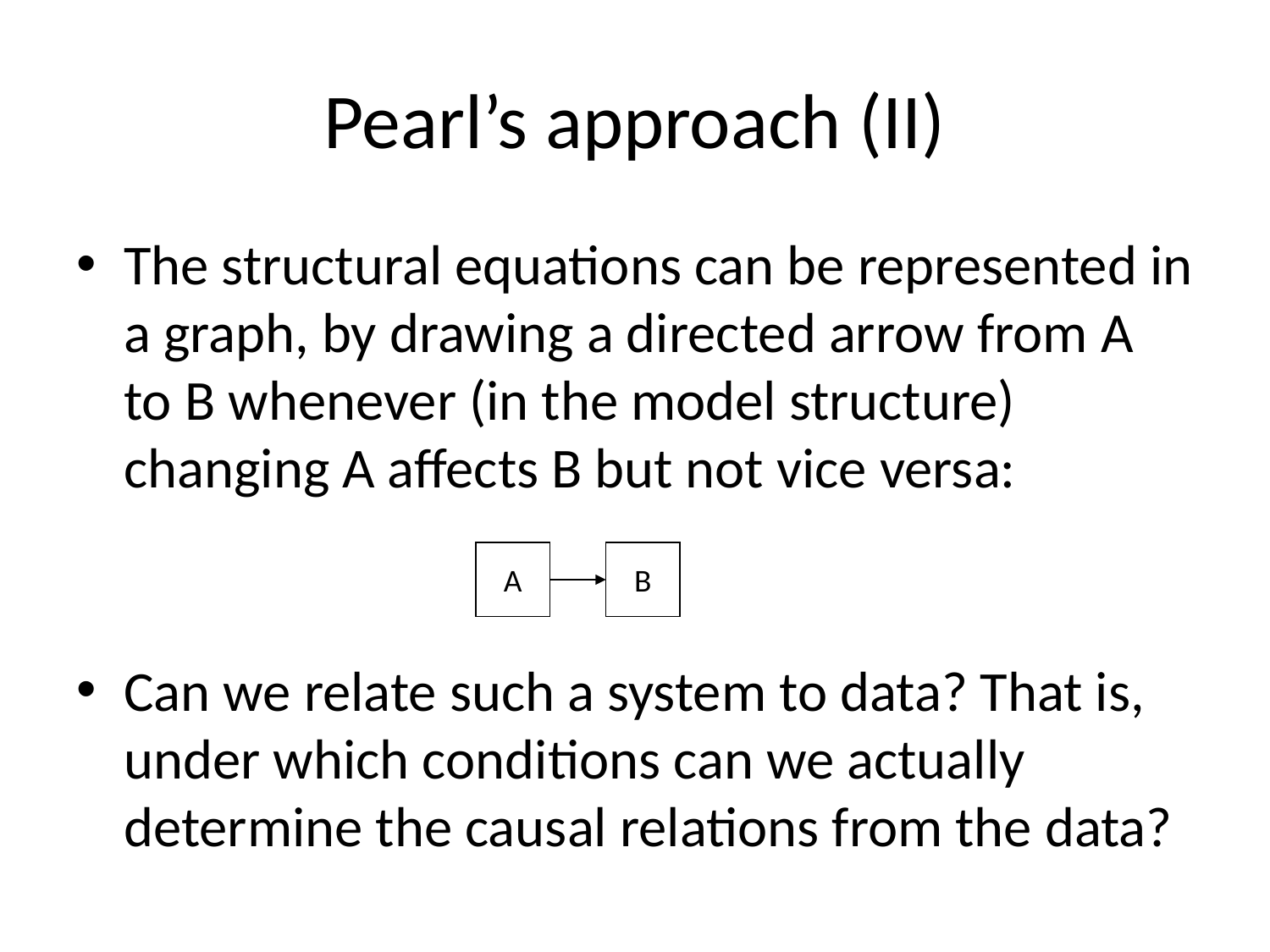

# Pearl’s approach (II)
The structural equations can be represented in a graph, by drawing a directed arrow from A to B whenever (in the model structure) changing A affects B but not vice versa:
A
B
Can we relate such a system to data? That is, under which conditions can we actually determine the causal relations from the data?